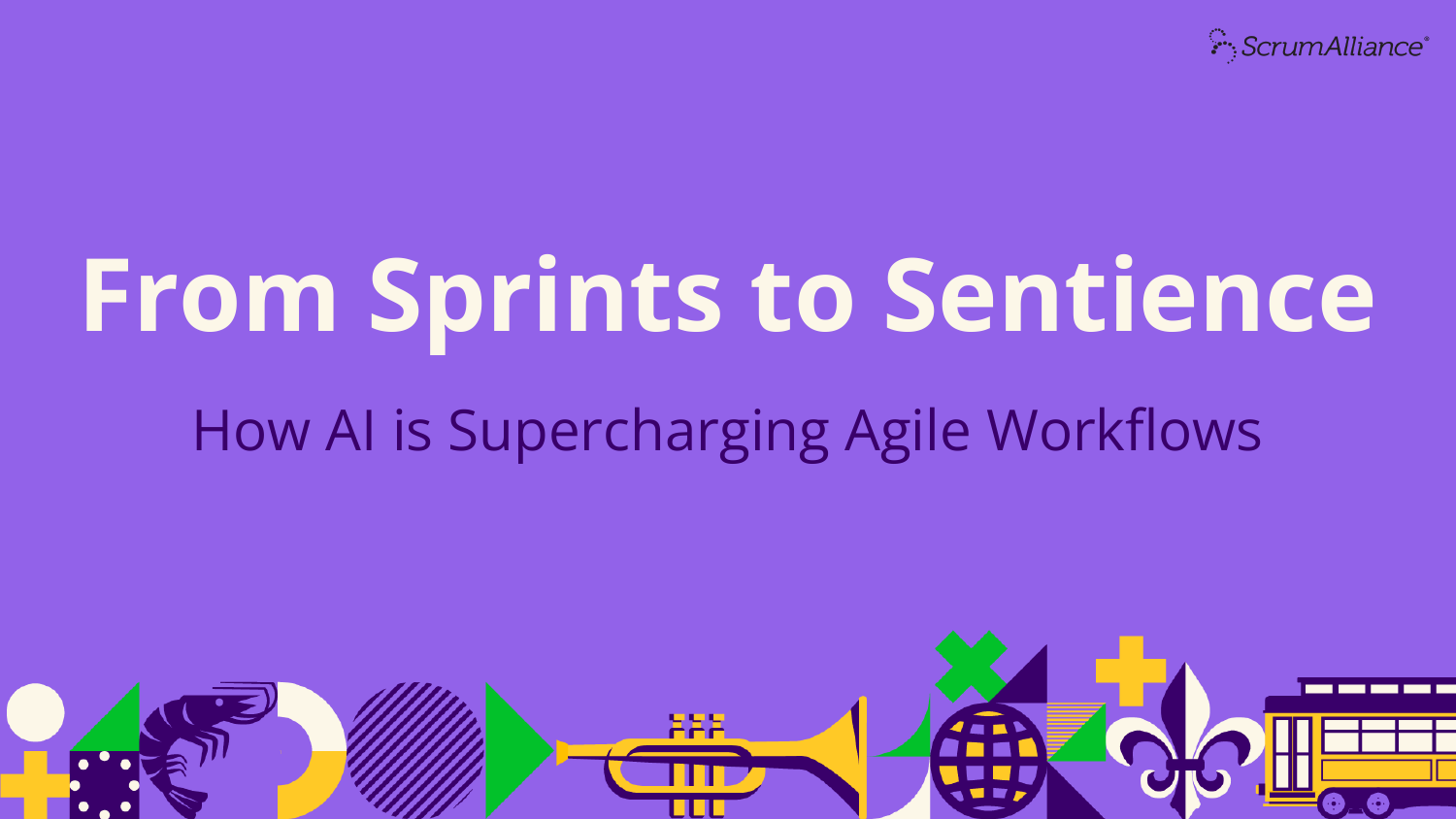

# From Sprints to Sentience
How AI is Supercharging Agile Workflows